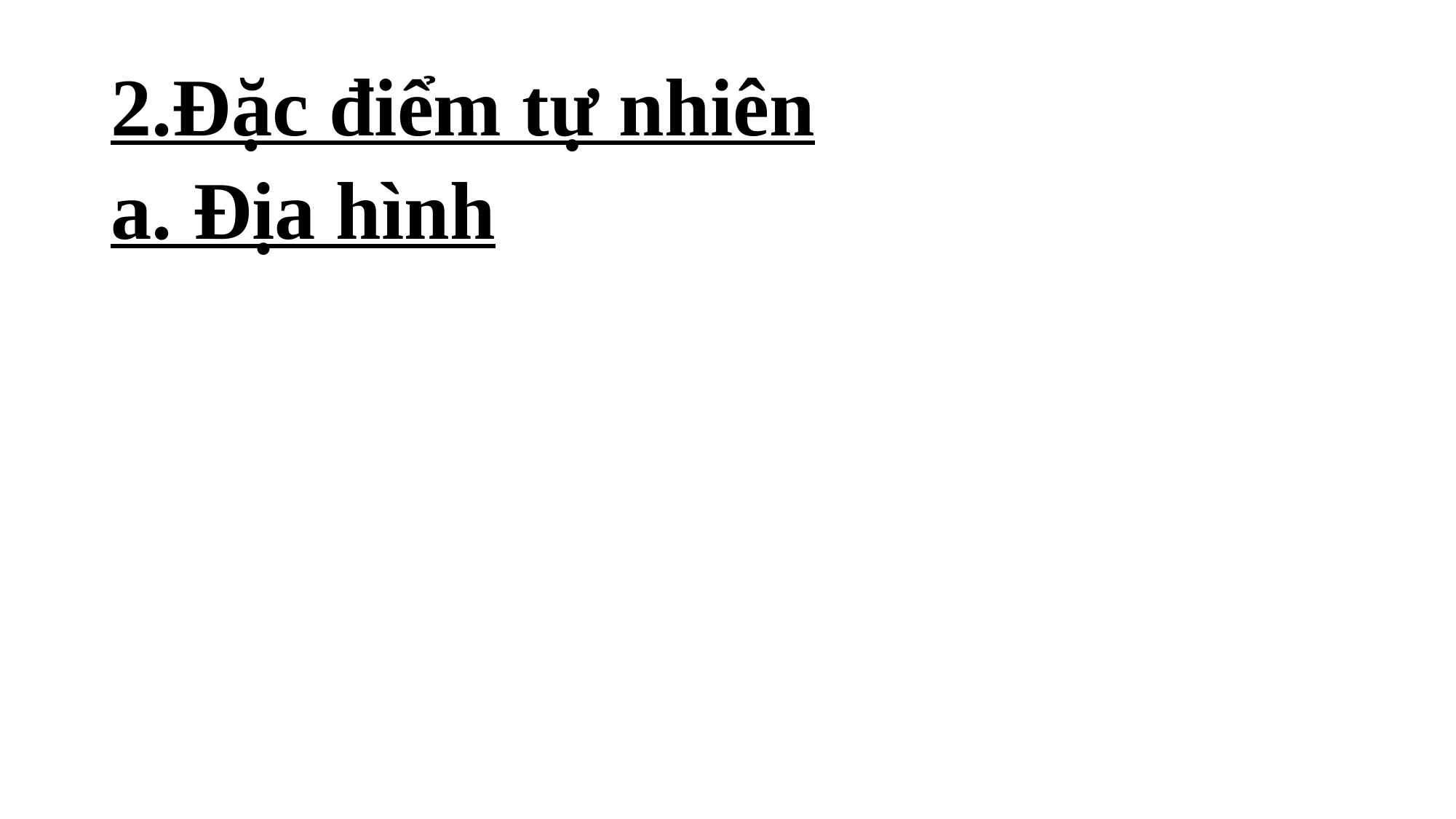

2.Đặc điểm tự nhiên
a. Địa hình